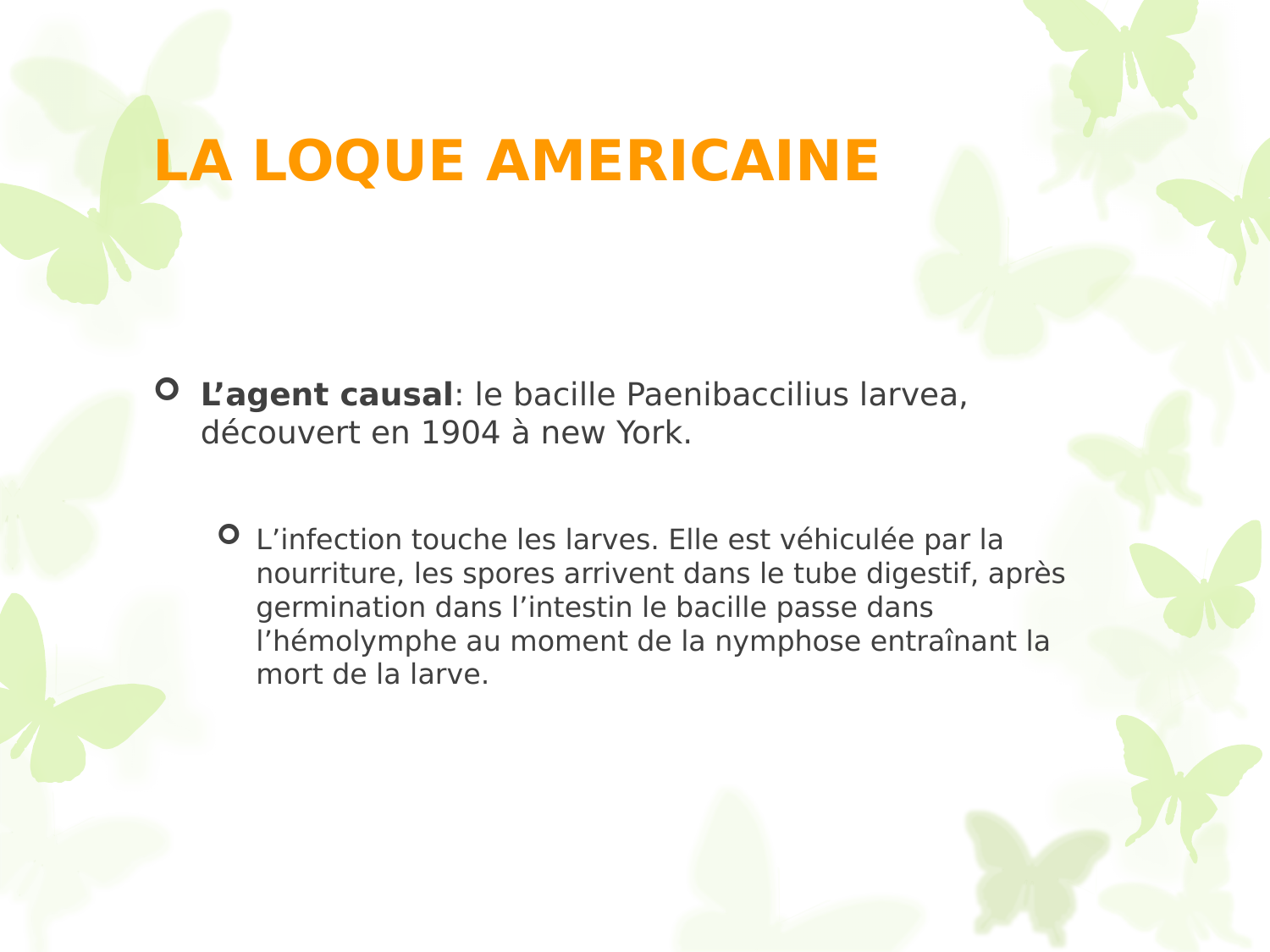

# LA LOQUE AMERICAINE
L’agent causal: le bacille Paenibaccilius larvea, découvert en 1904 à new York.

L’infection touche les larves. Elle est véhiculée par la nourriture, les spores arrivent dans le tube digestif, après germination dans l’intestin le bacille passe dans l’hémolymphe au moment de la nymphose entraînant la mort de la larve.